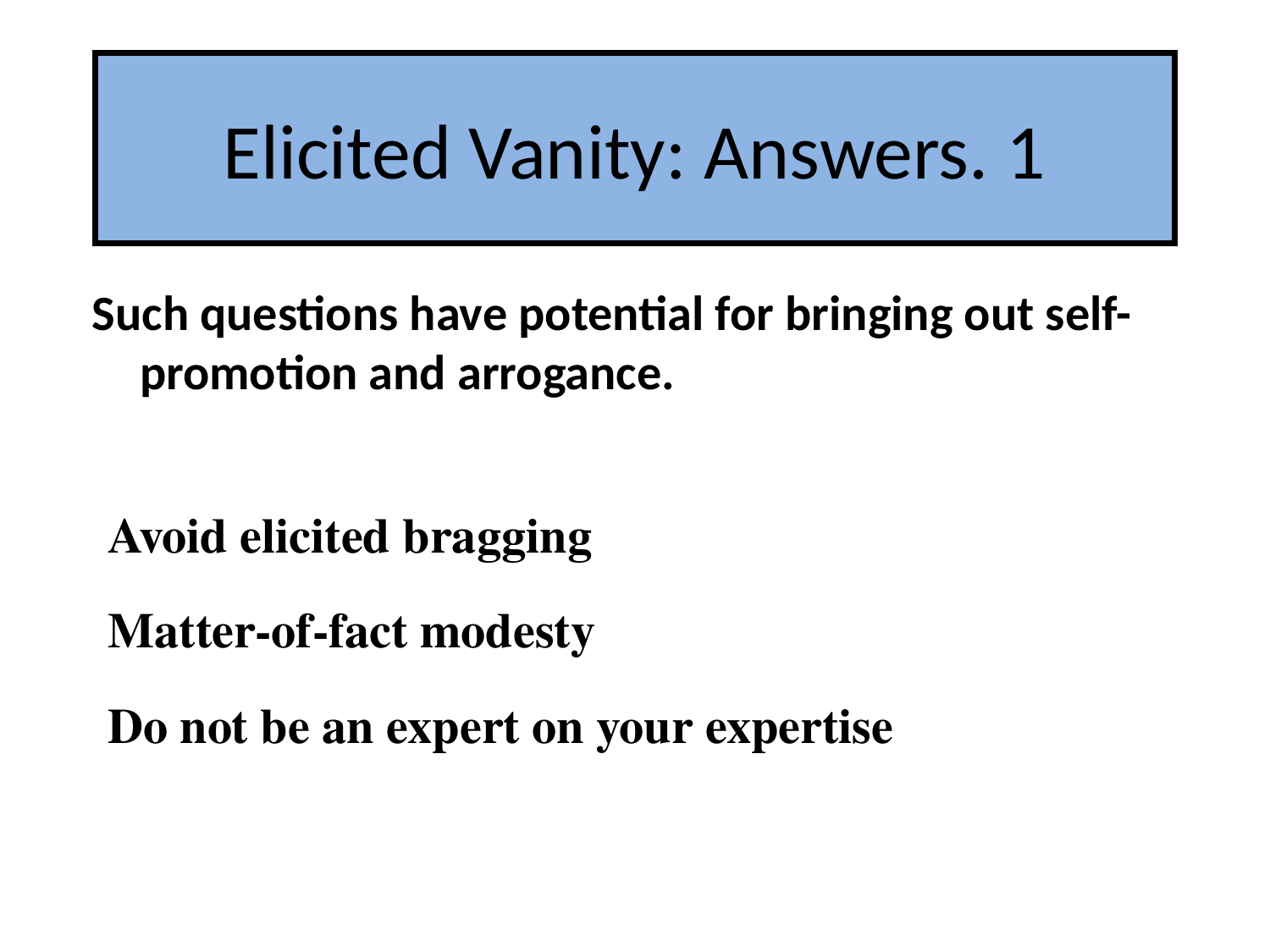

# Elicited Vanity: Answers. 1
Such questions have potential for bringing out self-promotion and arrogance.
Avoid elicited bragging
Matter-of-fact modesty
Do not be an expert on your expertise